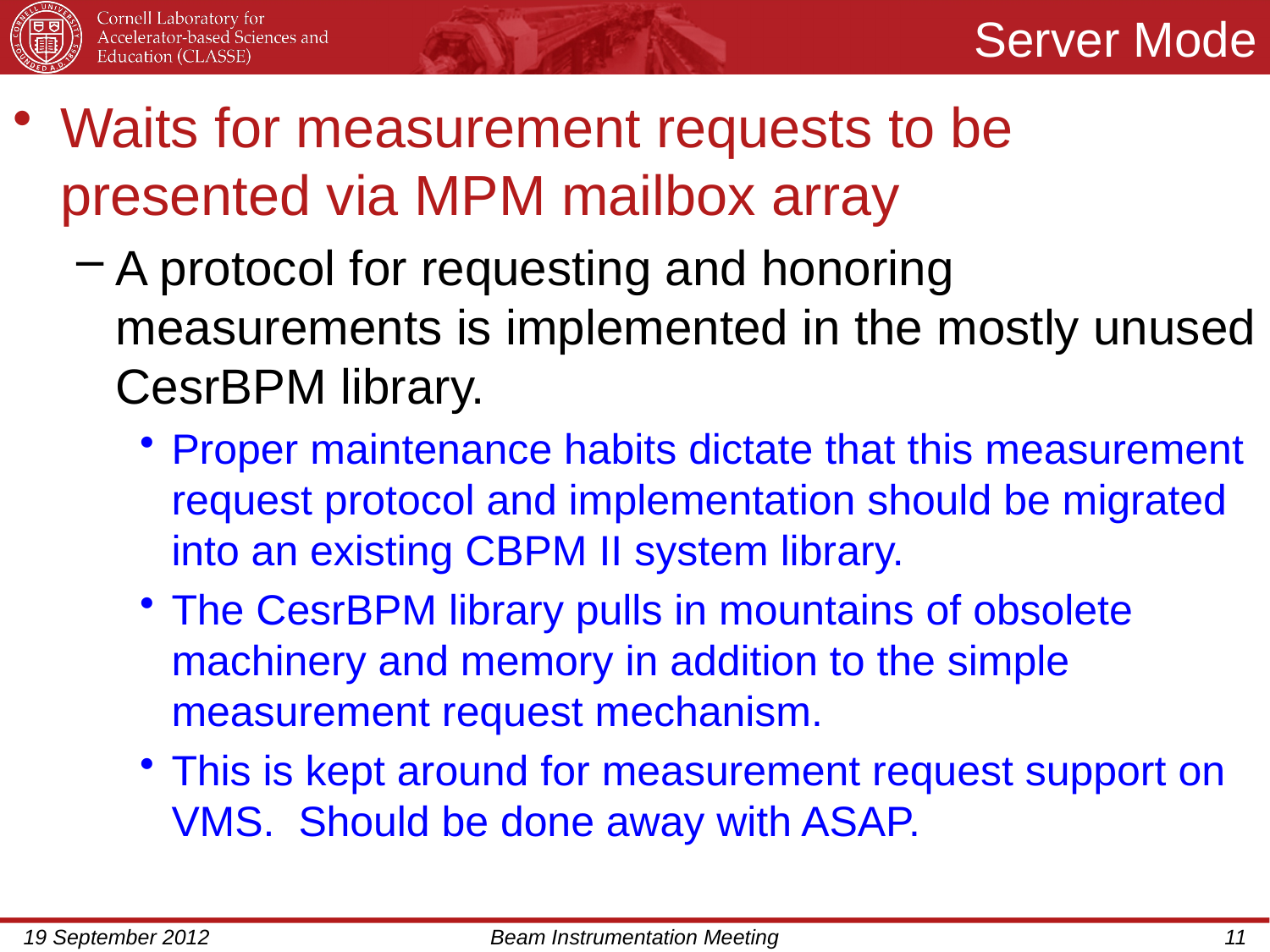

# Server Mode
Waits for measurement requests to be presented via MPM mailbox array
A protocol for requesting and honoring measurements is implemented in the mostly unused CesrBPM library.
Proper maintenance habits dictate that this measurement request protocol and implementation should be migrated into an existing CBPM II system library.
The CesrBPM library pulls in mountains of obsolete machinery and memory in addition to the simple measurement request mechanism.
This is kept around for measurement request support on VMS.  Should be done away with ASAP.

19 September 2012
Beam Instrumentation Meeting
11